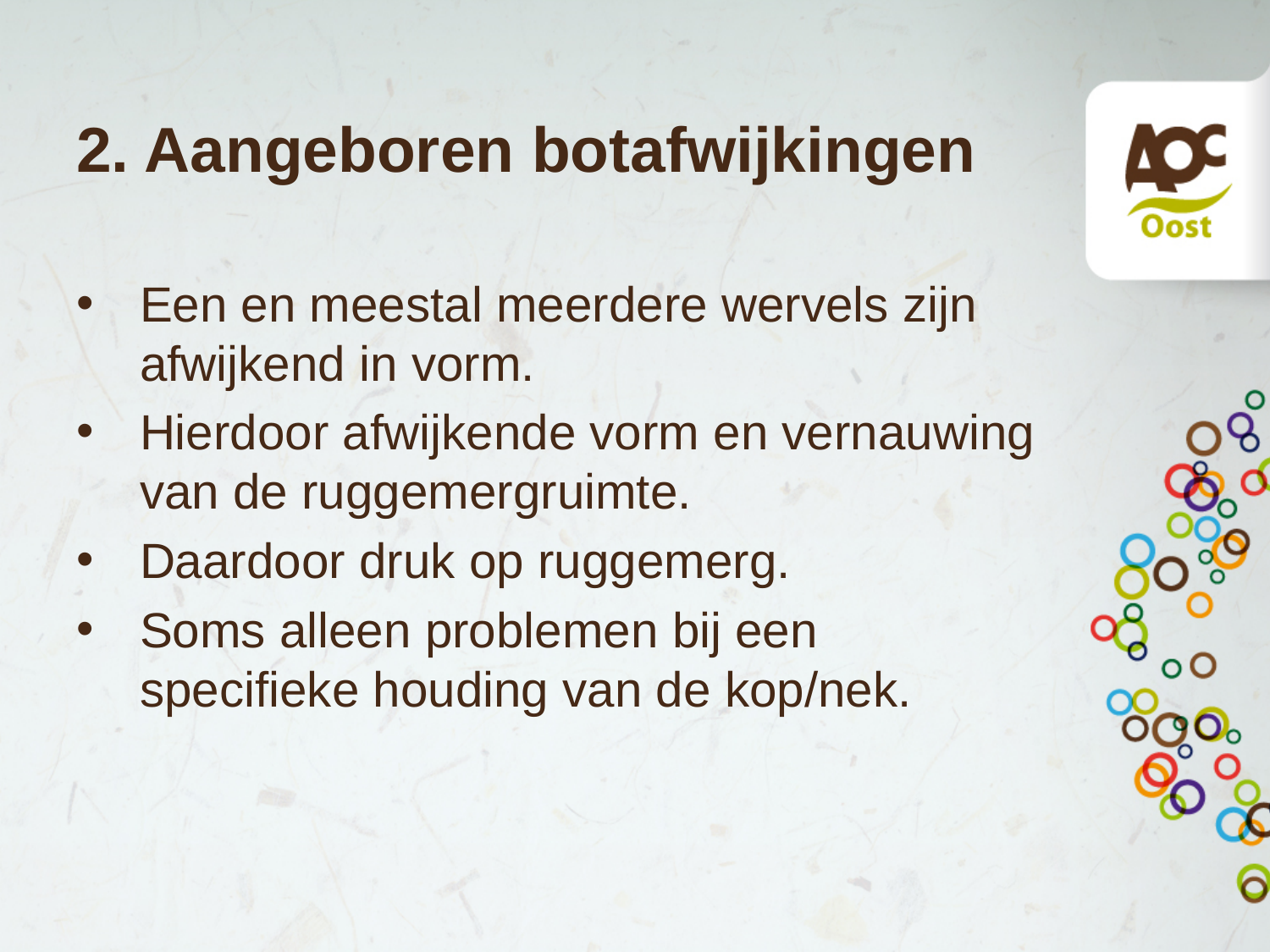

# 2. Aangeboren botafwijkingen
Een en meestal meerdere wervels zijn afwijkend in vorm.
Hierdoor afwijkende vorm en vernauwing van de ruggemergruimte.
Daardoor druk op ruggemerg.
Soms alleen problemen bij een specifieke houding van de kop/nek.